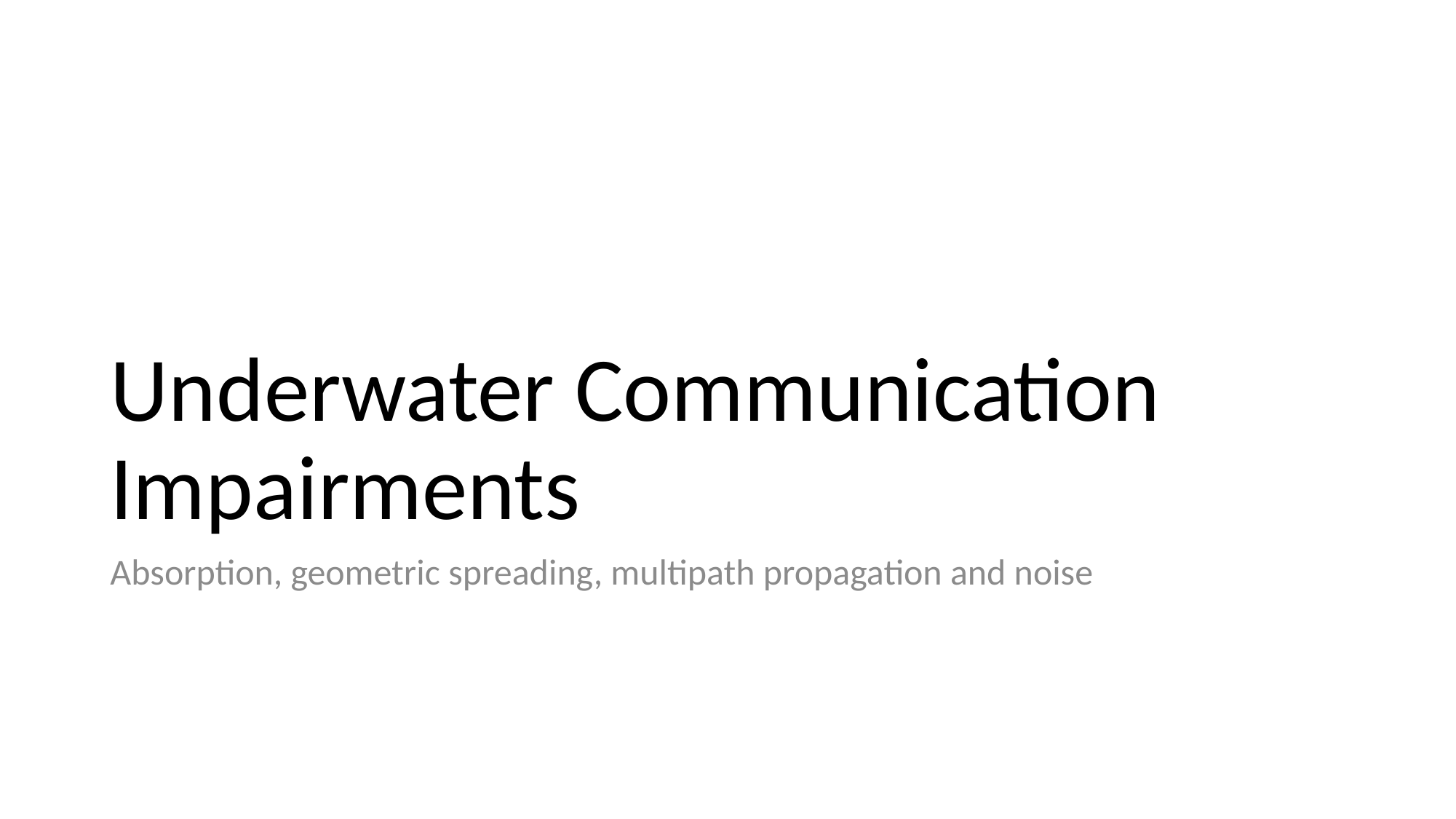

# Underwater Communication Impairments
Absorption, geometric spreading, multipath propagation and noise